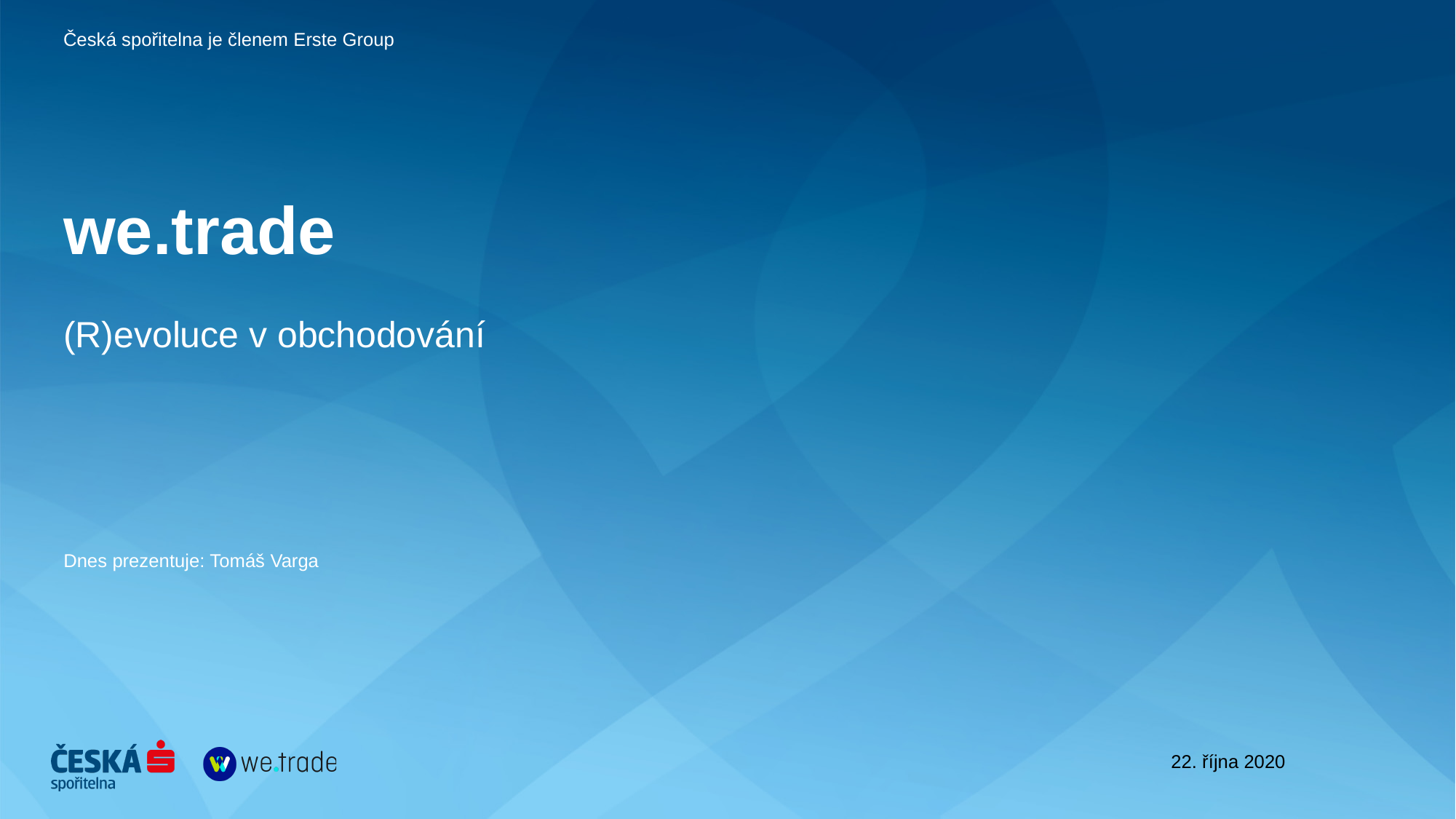

Česká spořitelna je členem Erste Group
we.trade

(R)evoluce v obchodování
Dnes prezentuje: Tomáš Varga
22. října 2020